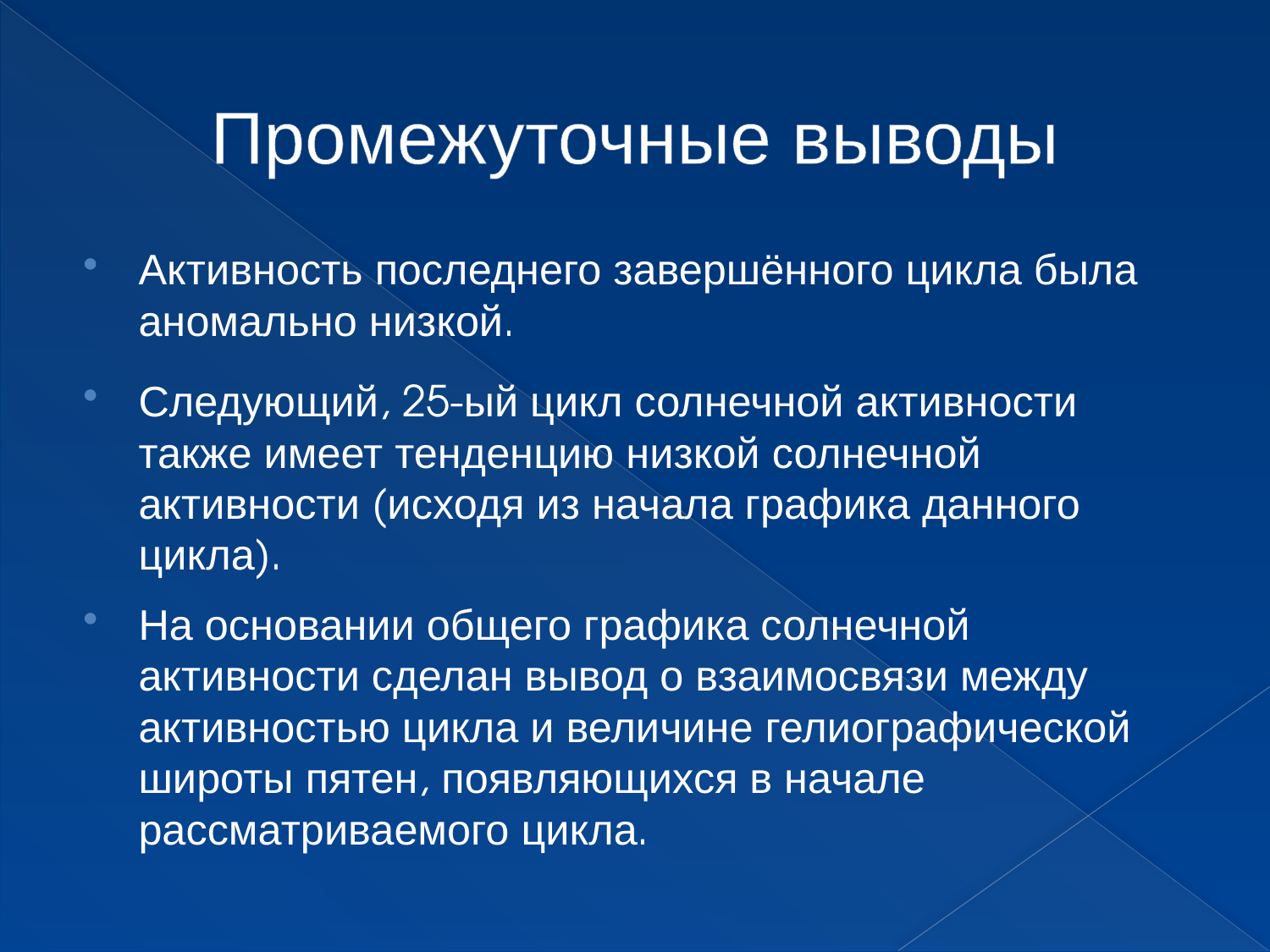

# Промежуточные выводы
Активность последнего завершённого цикла была аномально низкой.
Следующий, 25-ый цикл солнечной активности также имеет тенденцию низкой солнечной активности (исходя из начала графика данного цикла).
На основании общего графика солнечной активности сделан вывод о взаимосвязи между активностью цикла и величине гелиографической широты пятен, появляющихся в начале рассматриваемого цикла.